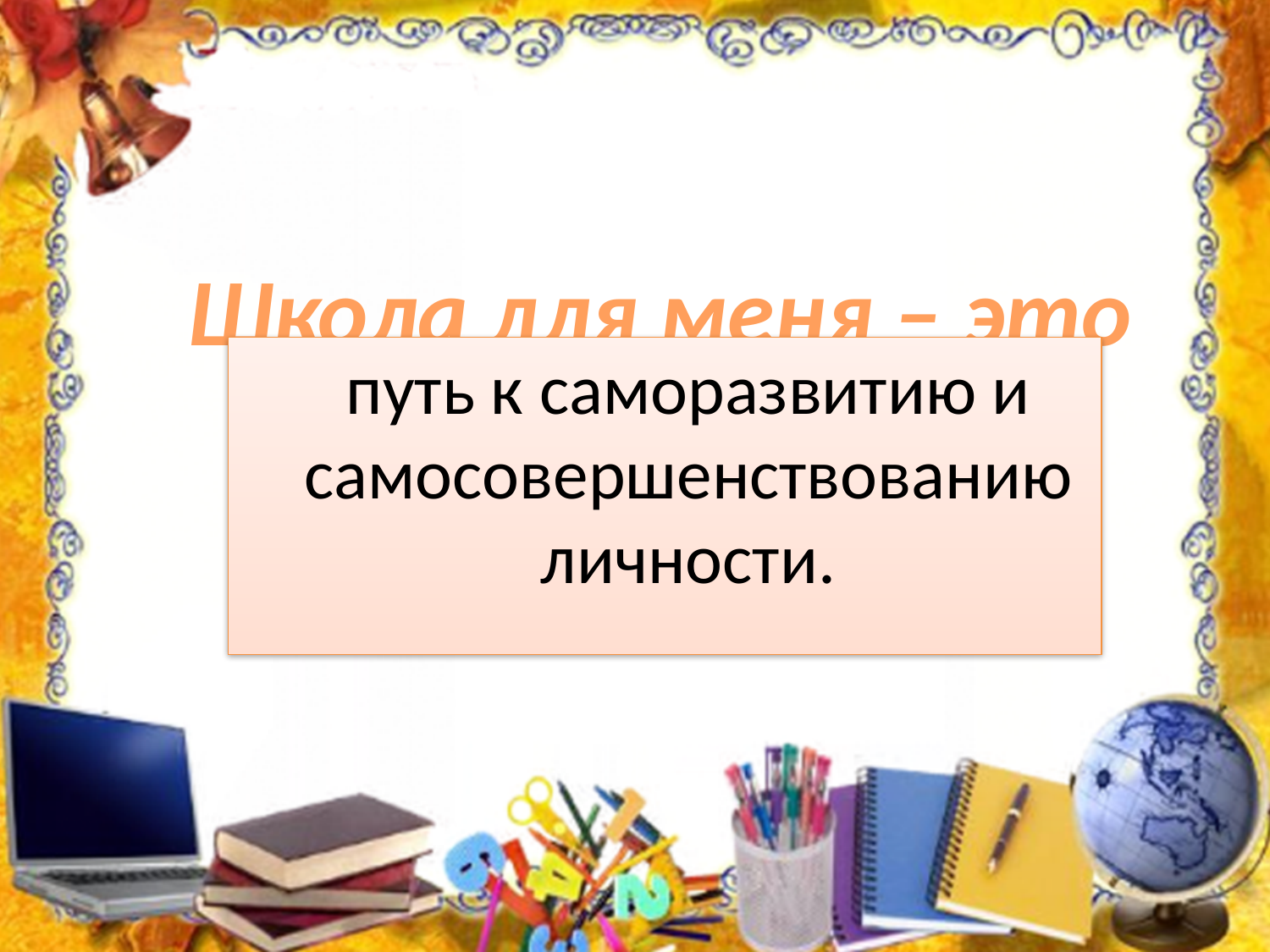

# Школа для меня – это
   путь к саморазвитию и самосовершенствованию личности.